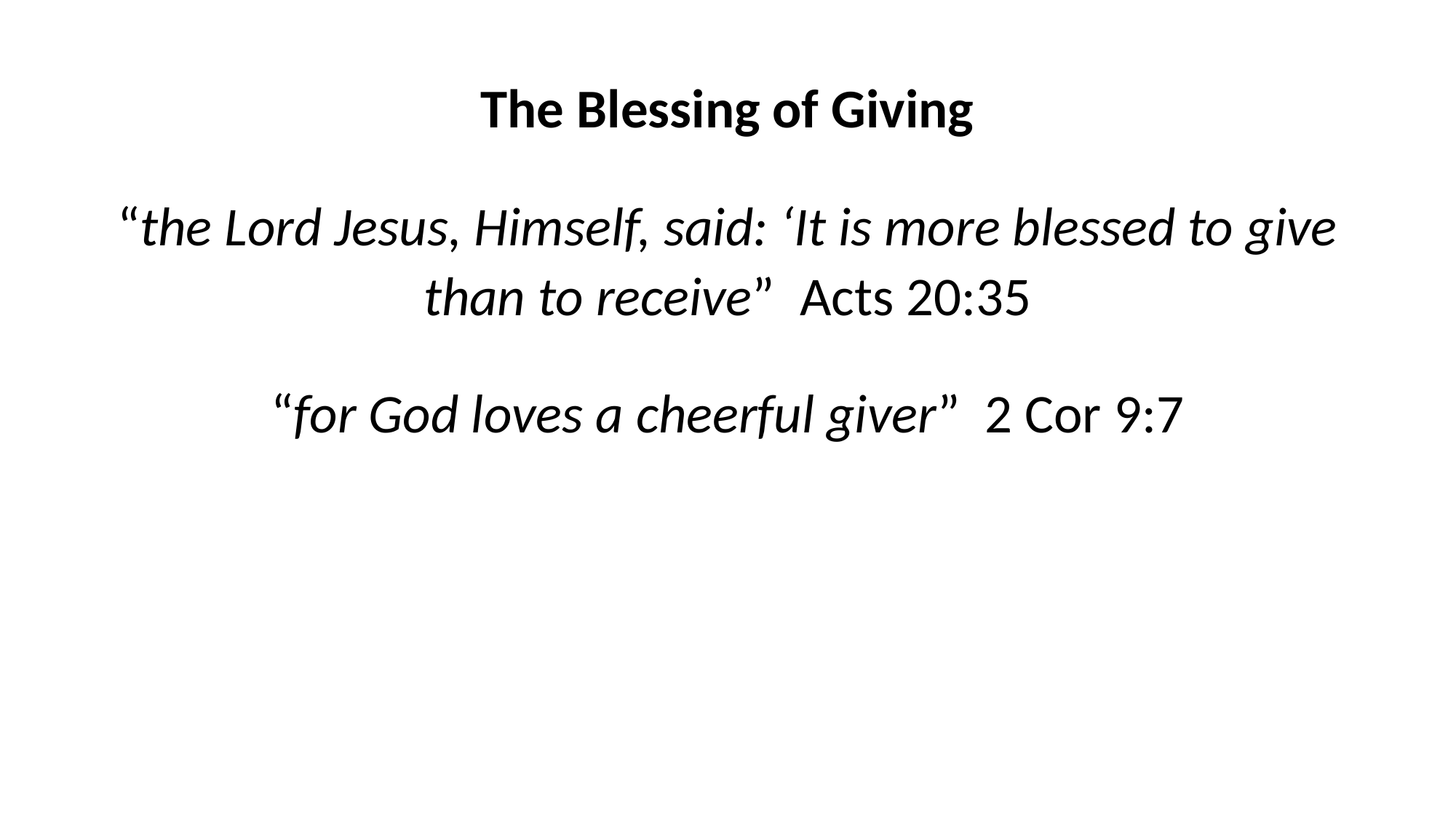

#
The Blessing of Giving

“the Lord Jesus, Himself, said: ‘It is more blessed to give than to receive”  Acts 20:35

“for God loves a cheerful giver”  2 Cor 9:7